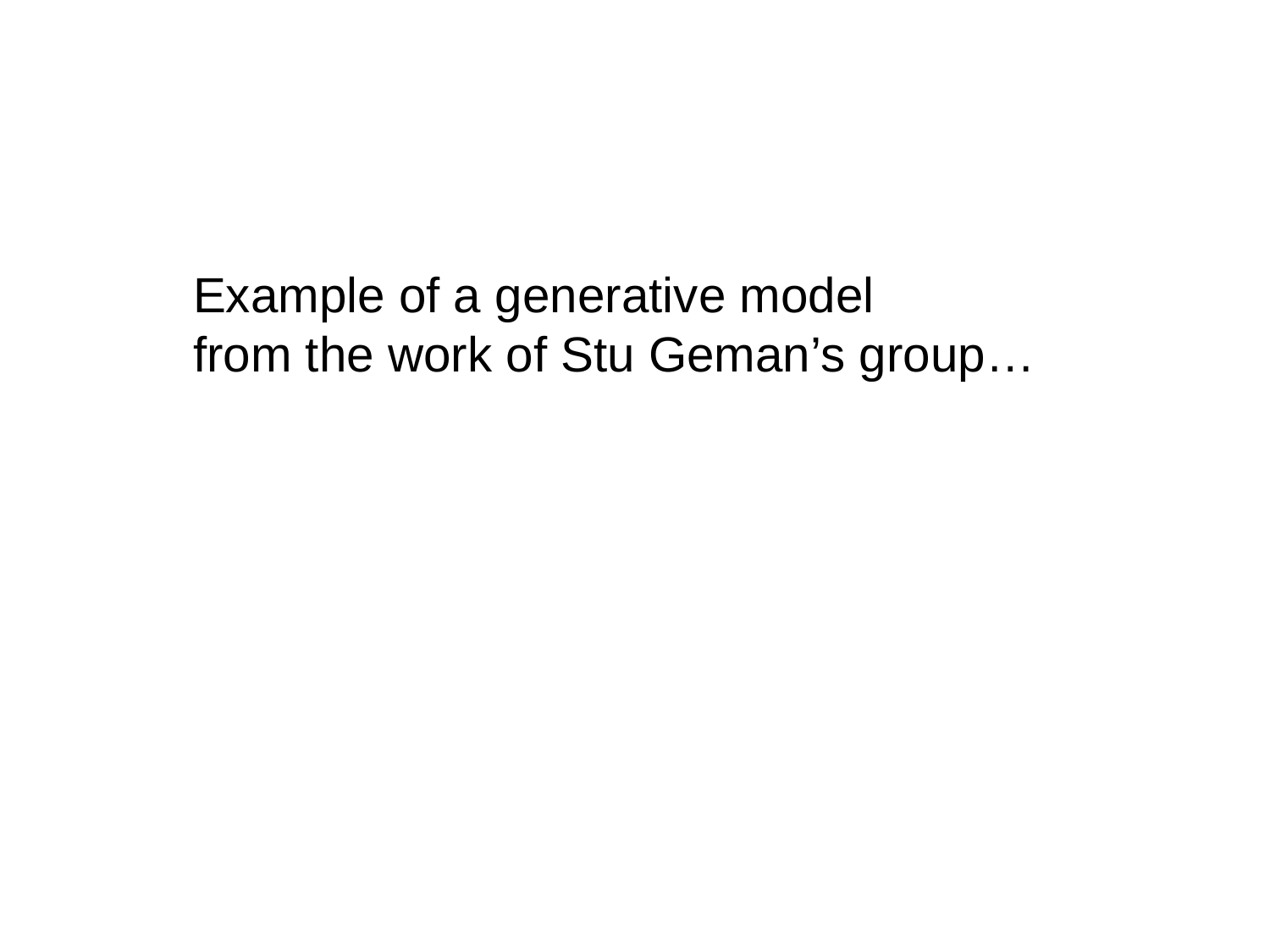

Example of a generative model
from the work of Stu Geman’s group…